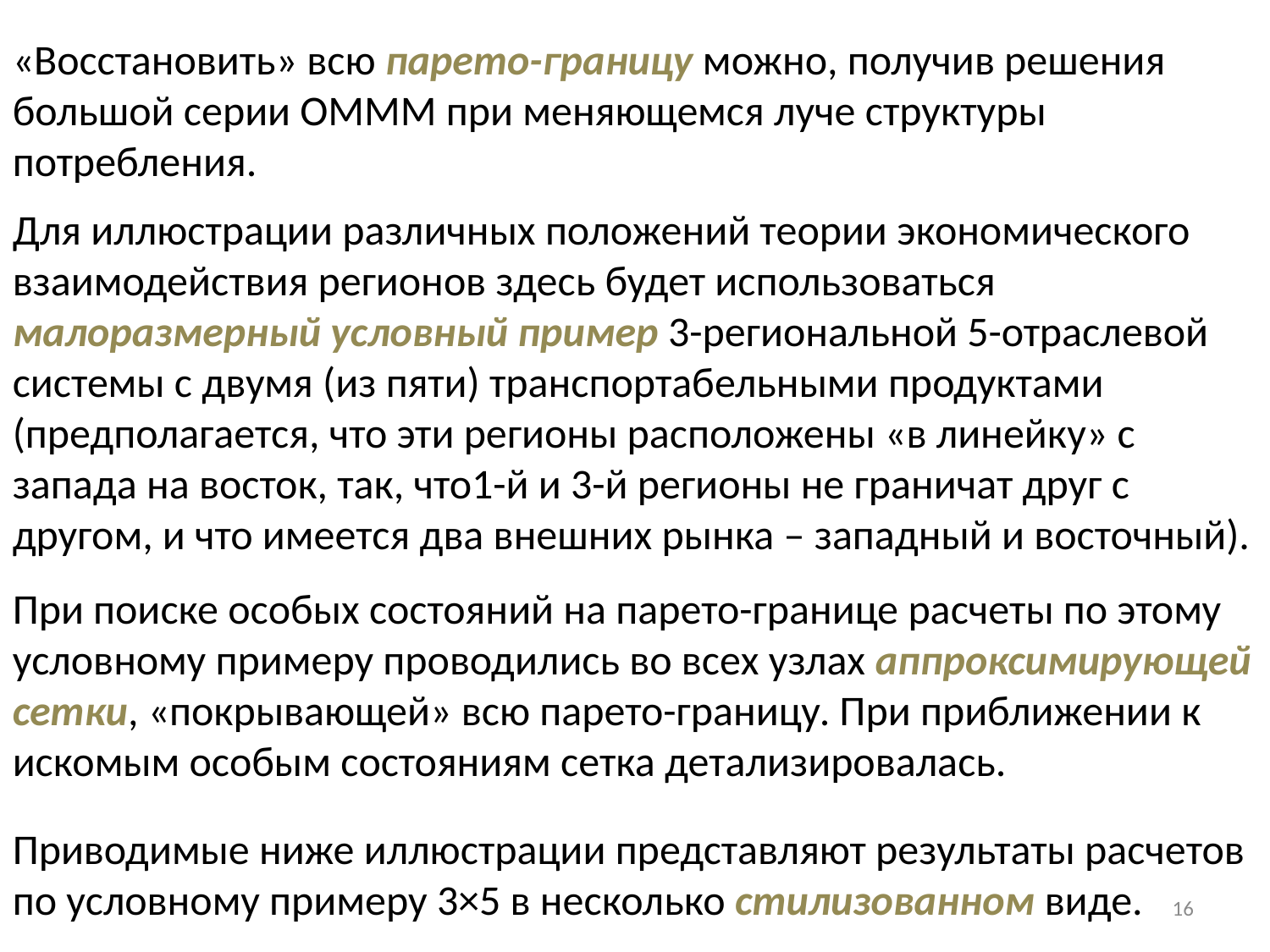

«Восстановить» всю парето-границу можно, получив решения большой серии ОМММ при меняющемся луче структуры потребления.
Для иллюстрации различных положений теории экономического взаимодействия регионов здесь будет использоваться малоразмерный условный пример 3-региональной 5-отраслевой системы с двумя (из пяти) транспортабельными продуктами (предполагается, что эти регионы расположены «в линейку» с запада на восток, так, что1-й и 3-й регионы не граничат друг с другом, и что имеется два внешних рынка – западный и восточный).
При поиске особых состояний на парето-границе расчеты по этому условному примеру проводились во всех узлах аппроксимирующей сетки, «покрывающей» всю парето-границу. При приближении к искомым особым состояниям сетка детализировалась.
Приводимые ниже иллюстрации представляют результаты расчетов по условному примеру 3×5 в несколько стилизованном виде.
16